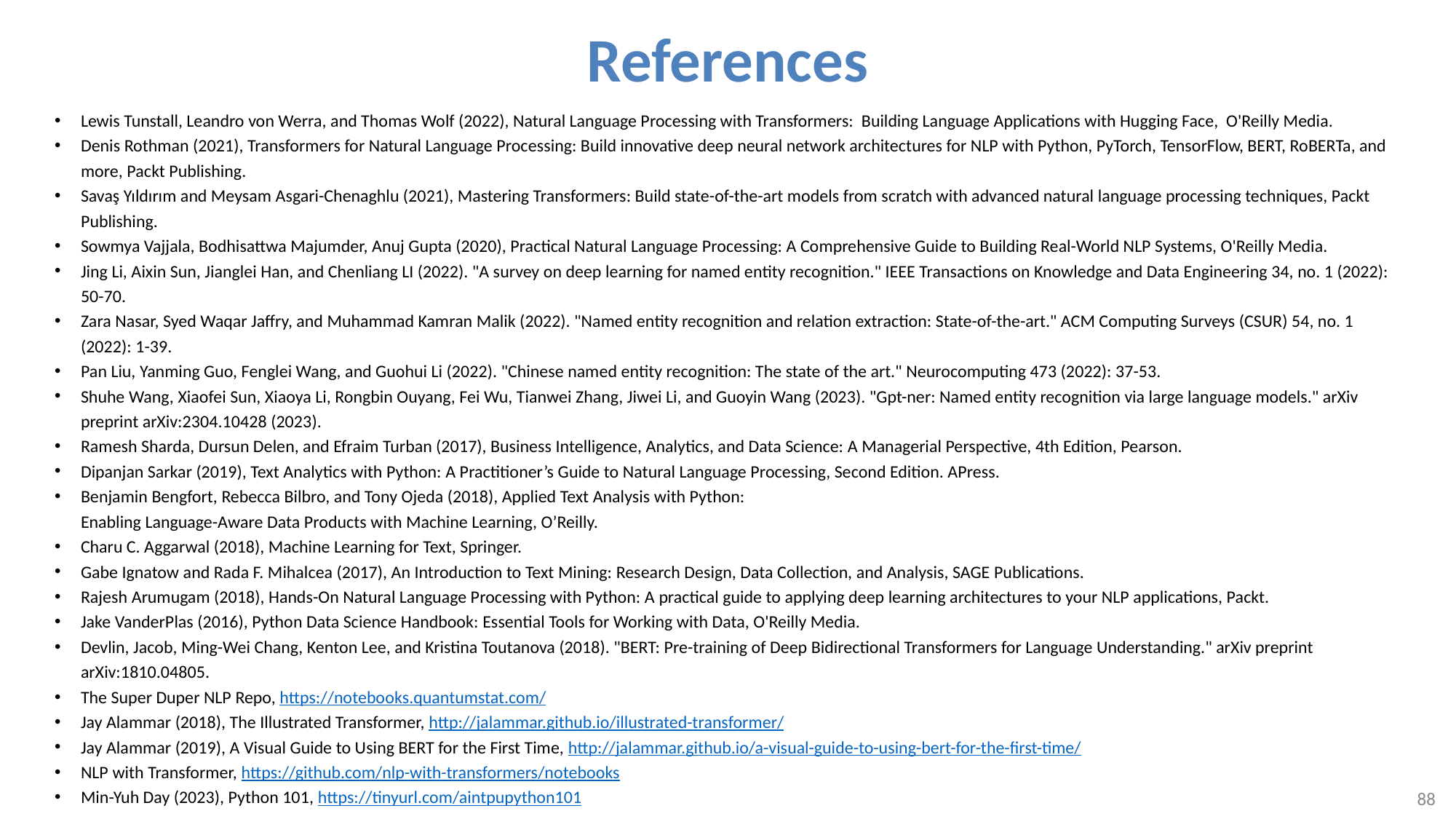

# References
Lewis Tunstall, Leandro von Werra, and Thomas Wolf (2022), Natural Language Processing with Transformers:  Building Language Applications with Hugging Face,  O'Reilly Media.
Denis Rothman (2021), Transformers for Natural Language Processing: Build innovative deep neural network architectures for NLP with Python, PyTorch, TensorFlow, BERT, RoBERTa, and more, Packt Publishing.
Savaş Yıldırım and Meysam Asgari-Chenaghlu (2021), Mastering Transformers: Build state-of-the-art models from scratch with advanced natural language processing techniques, Packt Publishing.
Sowmya Vajjala, Bodhisattwa Majumder, Anuj Gupta (2020), Practical Natural Language Processing: A Comprehensive Guide to Building Real-World NLP Systems, O'Reilly Media.
Jing Li, Aixin Sun, Jianglei Han, and Chenliang LI (2022). "A survey on deep learning for named entity recognition." IEEE Transactions on Knowledge and Data Engineering 34, no. 1 (2022): 50-70.
Zara Nasar, Syed Waqar Jaffry, and Muhammad Kamran Malik (2022). "Named entity recognition and relation extraction: State-of-the-art." ACM Computing Surveys (CSUR) 54, no. 1 (2022): 1-39.
Pan Liu, Yanming Guo, Fenglei Wang, and Guohui Li (2022). "Chinese named entity recognition: The state of the art." Neurocomputing 473 (2022): 37-53.
Shuhe Wang, Xiaofei Sun, Xiaoya Li, Rongbin Ouyang, Fei Wu, Tianwei Zhang, Jiwei Li, and Guoyin Wang (2023). "Gpt-ner: Named entity recognition via large language models." arXiv preprint arXiv:2304.10428 (2023).
Ramesh Sharda, Dursun Delen, and Efraim Turban (2017), Business Intelligence, Analytics, and Data Science: A Managerial Perspective, 4th Edition, Pearson.
Dipanjan Sarkar (2019), Text Analytics with Python: A Practitioner’s Guide to Natural Language Processing, Second Edition. APress.
Benjamin Bengfort, Rebecca Bilbro, and Tony Ojeda (2018), Applied Text Analysis with Python:
Enabling Language-Aware Data Products with Machine Learning, O’Reilly.
Charu C. Aggarwal (2018), Machine Learning for Text, Springer.
Gabe Ignatow and Rada F. Mihalcea (2017), An Introduction to Text Mining: Research Design, Data Collection, and Analysis, SAGE Publications.
Rajesh Arumugam (2018), Hands-On Natural Language Processing with Python: A practical guide to applying deep learning architectures to your NLP applications, Packt.
Jake VanderPlas (2016), Python Data Science Handbook: Essential Tools for Working with Data, O'Reilly Media.
Devlin, Jacob, Ming-Wei Chang, Kenton Lee, and Kristina Toutanova (2018). "BERT: Pre-training of Deep Bidirectional Transformers for Language Understanding." arXiv preprint arXiv:1810.04805.
The Super Duper NLP Repo, https://notebooks.quantumstat.com/
Jay Alammar (2018), The Illustrated Transformer, http://jalammar.github.io/illustrated-transformer/
Jay Alammar (2019), A Visual Guide to Using BERT for the First Time, http://jalammar.github.io/a-visual-guide-to-using-bert-for-the-first-time/
NLP with Transformer, https://github.com/nlp-with-transformers/notebooks
Min-Yuh Day (2023), Python 101, https://tinyurl.com/aintpupython101

88